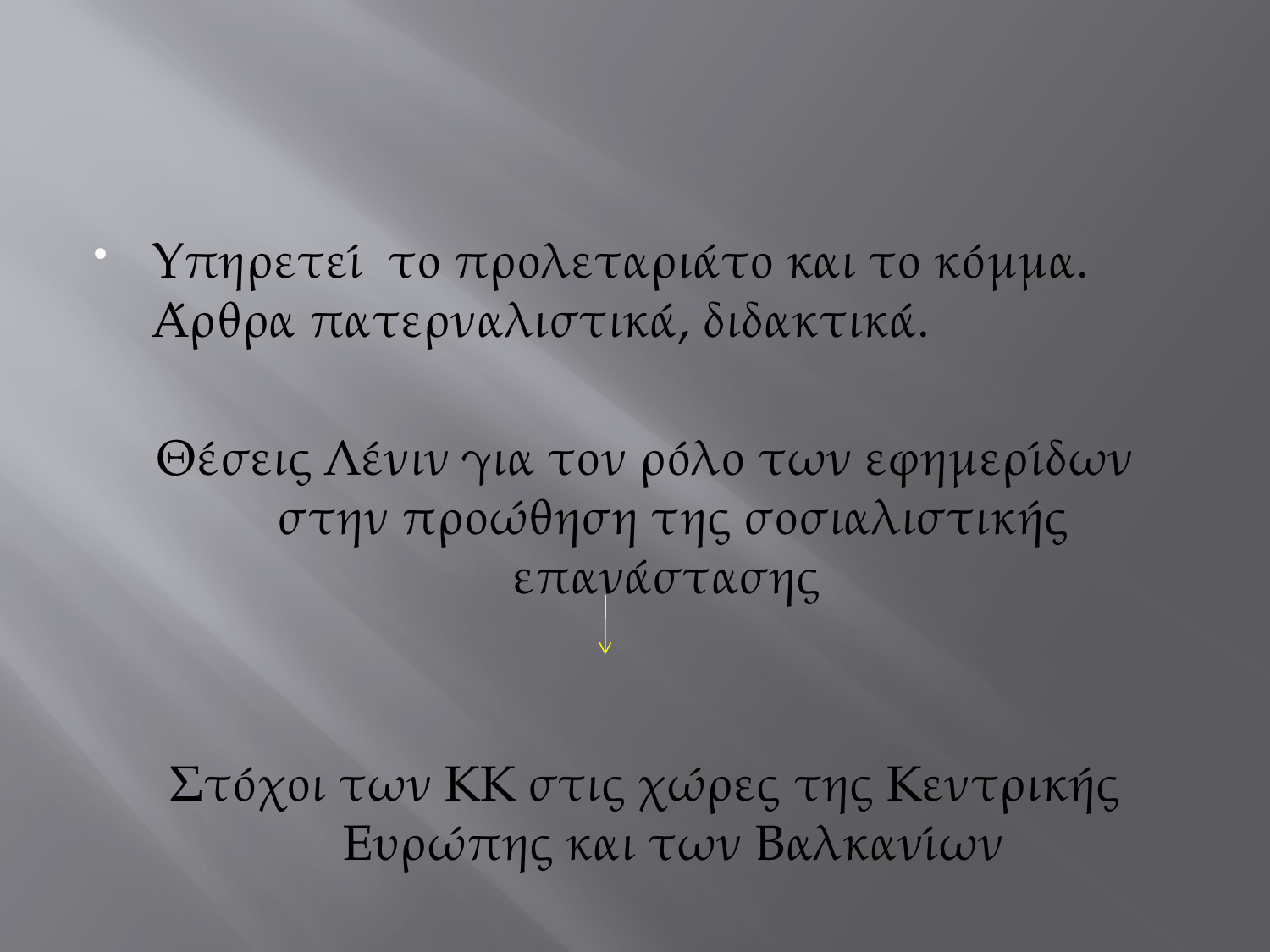

#
Υπηρετεί  το προλεταριάτο και το κόμμα. Άρθρα πατερναλιστικά, διδακτικά.

Θέσεις Λένιν για τον ρόλο των εφημερίδων στην προώθηση της σοσιαλιστικής επανάστασης

Στόχοι των ΚΚ στις χώρες της Κεντρικής Ευρώπης και των Βαλκανίων